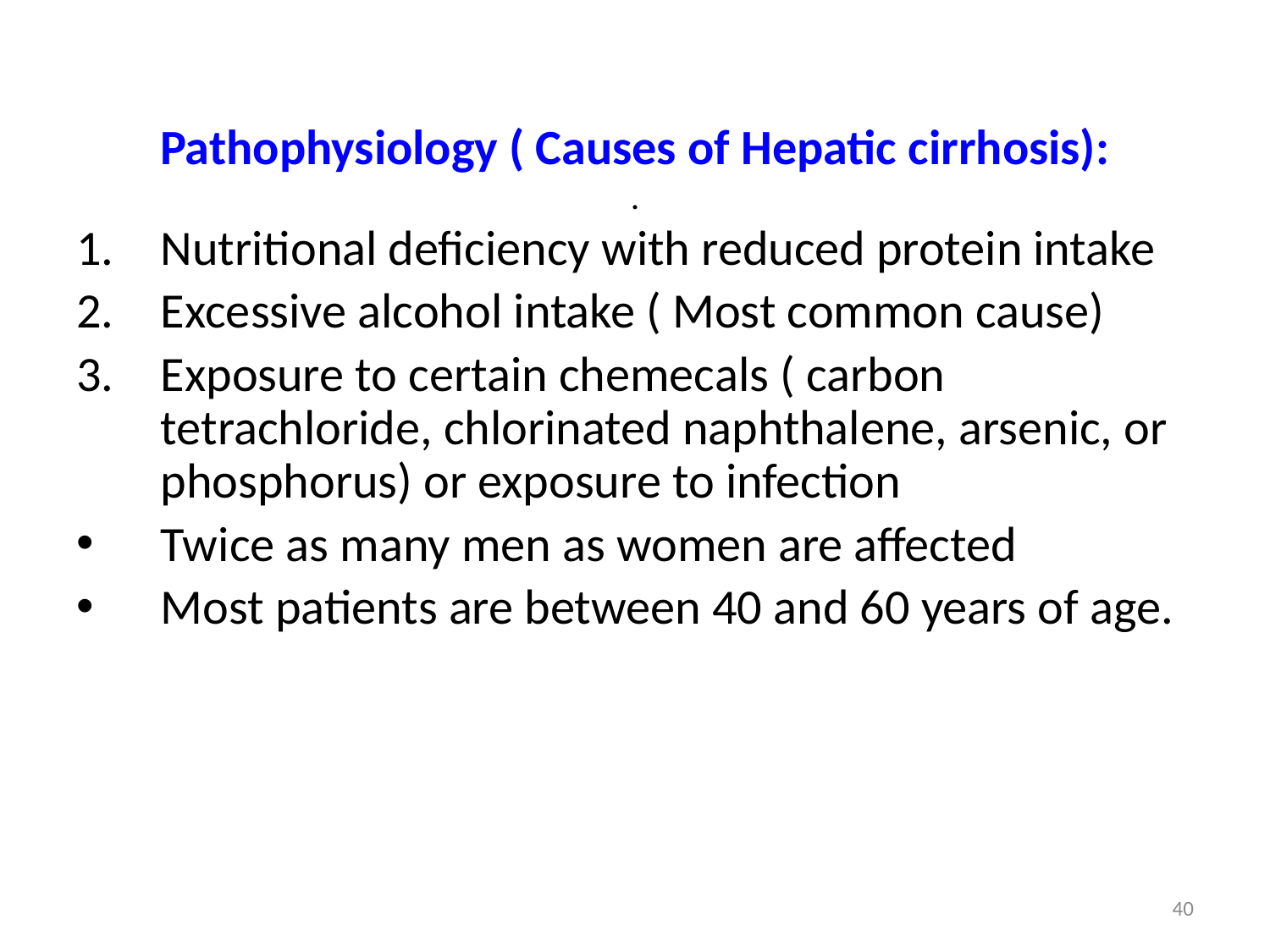

# Pathophysiology ( Causes of Hepatic cirrhosis): .
Nutritional deficiency with reduced protein intake
Excessive alcohol intake ( Most common cause)
Exposure to certain chemecals ( carbon tetrachloride, chlorinated naphthalene, arsenic, or phosphorus) or exposure to infection
Twice as many men as women are affected
Most patients are between 40 and 60 years of age.

40